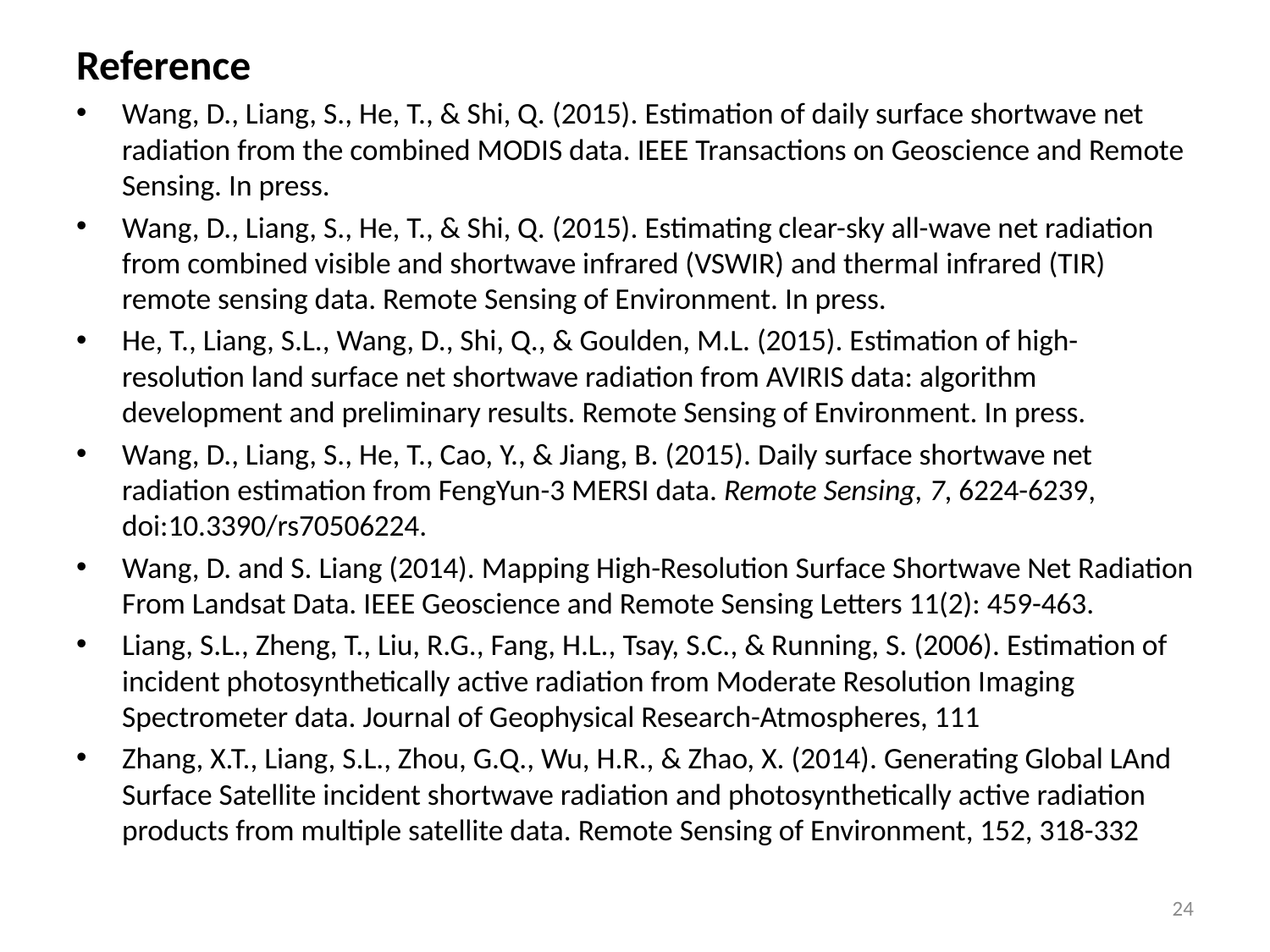

Reference
Wang, D., Liang, S., He, T., & Shi, Q. (2015). Estimation of daily surface shortwave net radiation from the combined MODIS data. IEEE Transactions on Geoscience and Remote Sensing. In press.
Wang, D., Liang, S., He, T., & Shi, Q. (2015). Estimating clear-sky all-wave net radiation from combined visible and shortwave infrared (VSWIR) and thermal infrared (TIR) remote sensing data. Remote Sensing of Environment. In press.
He, T., Liang, S.L., Wang, D., Shi, Q., & Goulden, M.L. (2015). Estimation of high-resolution land surface net shortwave radiation from AVIRIS data: algorithm development and preliminary results. Remote Sensing of Environment. In press.
Wang, D., Liang, S., He, T., Cao, Y., & Jiang, B. (2015). Daily surface shortwave net radiation estimation from FengYun-3 MERSI data. Remote Sensing, 7, 6224-6239, doi:10.3390/rs70506224.
Wang, D. and S. Liang (2014). Mapping High-Resolution Surface Shortwave Net Radiation From Landsat Data. IEEE Geoscience and Remote Sensing Letters 11(2): 459-463.
Liang, S.L., Zheng, T., Liu, R.G., Fang, H.L., Tsay, S.C., & Running, S. (2006). Estimation of incident photosynthetically active radiation from Moderate Resolution Imaging Spectrometer data. Journal of Geophysical Research-Atmospheres, 111
Zhang, X.T., Liang, S.L., Zhou, G.Q., Wu, H.R., & Zhao, X. (2014). Generating Global LAnd Surface Satellite incident shortwave radiation and photosynthetically active radiation products from multiple satellite data. Remote Sensing of Environment, 152, 318-332
24